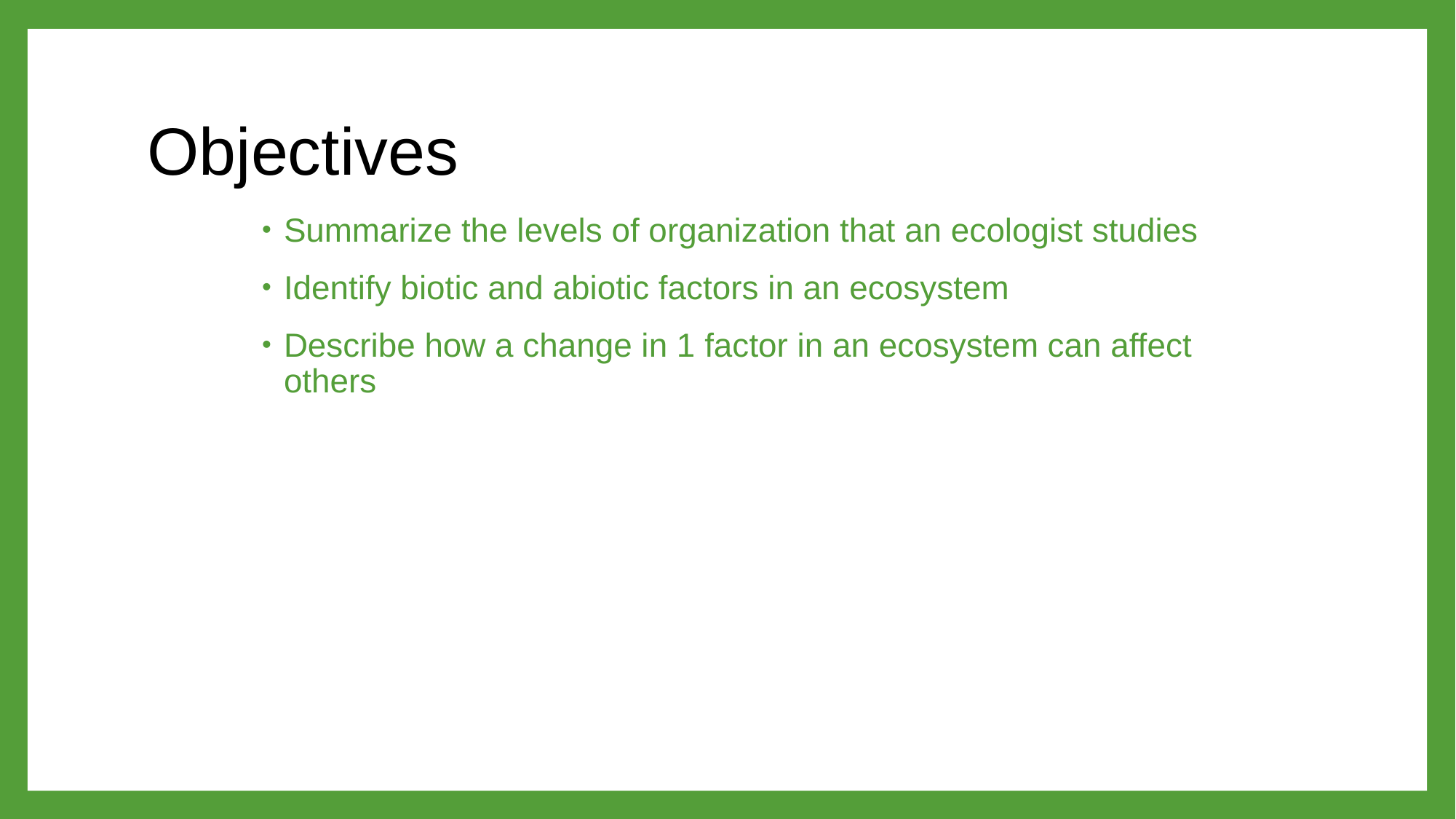

# Objectives
Summarize the levels of organization that an ecologist studies
Identify biotic and abiotic factors in an ecosystem
Describe how a change in 1 factor in an ecosystem can affect others